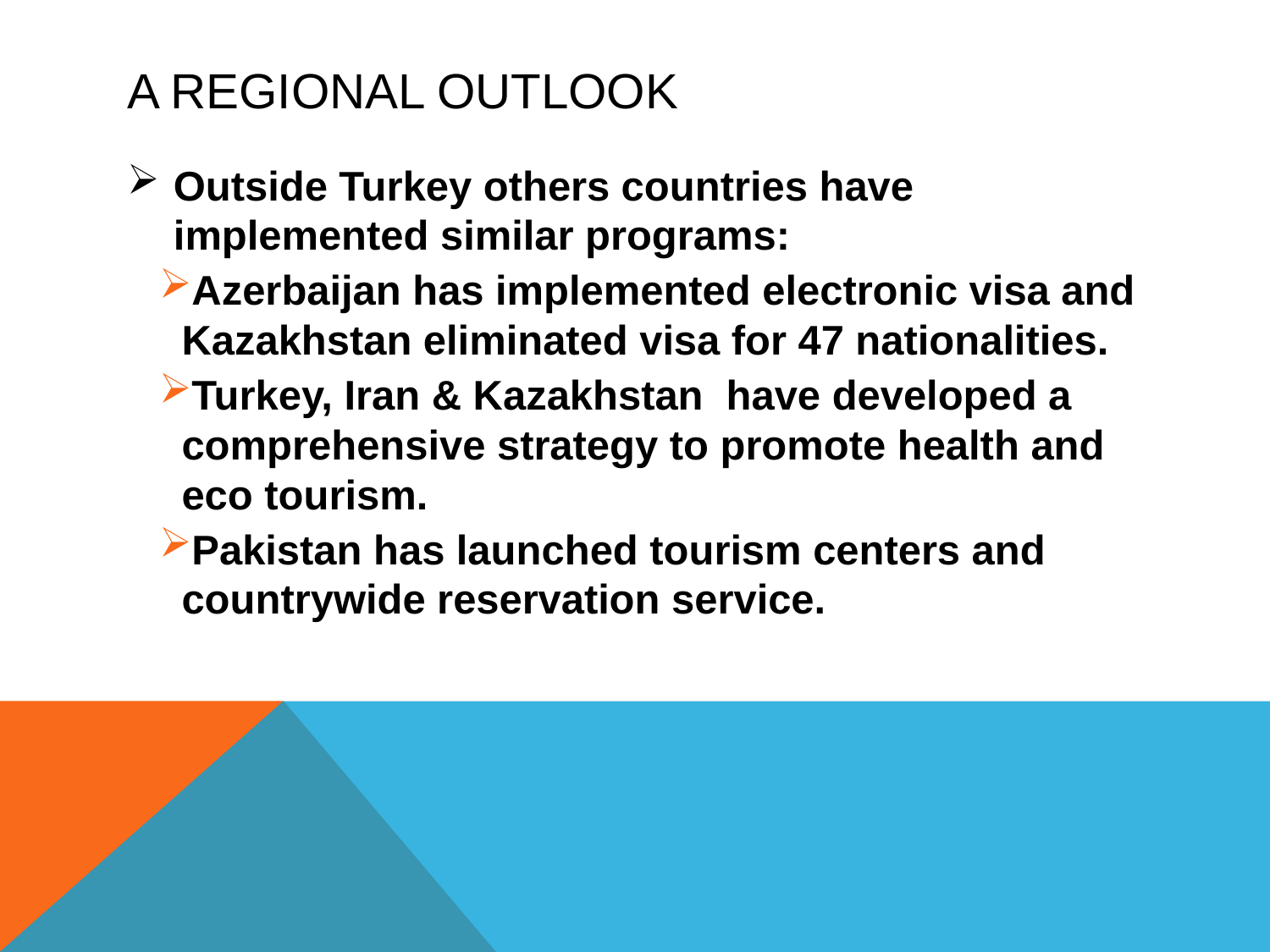

# A Regional Outlook
Outside Turkey others countries have implemented similar programs:
Azerbaijan has implemented electronic visa and Kazakhstan eliminated visa for 47 nationalities.
Turkey, Iran & Kazakhstan  have developed a comprehensive strategy to promote health and eco tourism.
Pakistan has launched tourism centers and countrywide reservation service.